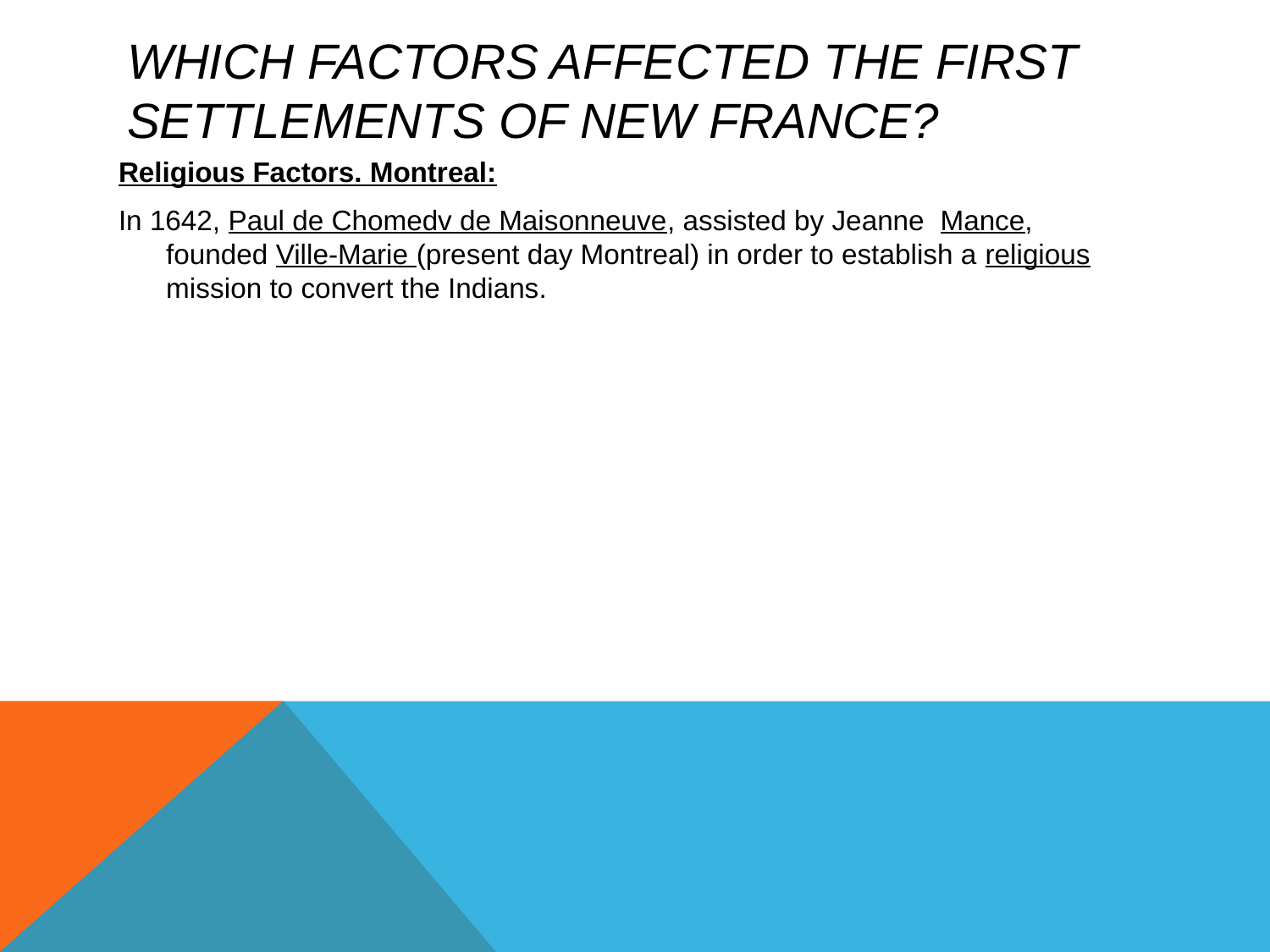

# Which factors affected the first settlements of New France?
Religious Factors. Montreal:
In 1642, Paul de Chomedv de Maisonneuve, assisted by Jeanne  Mance, founded Ville-Marie (present day Montreal) in order to establish a religious mission to convert the Indians.